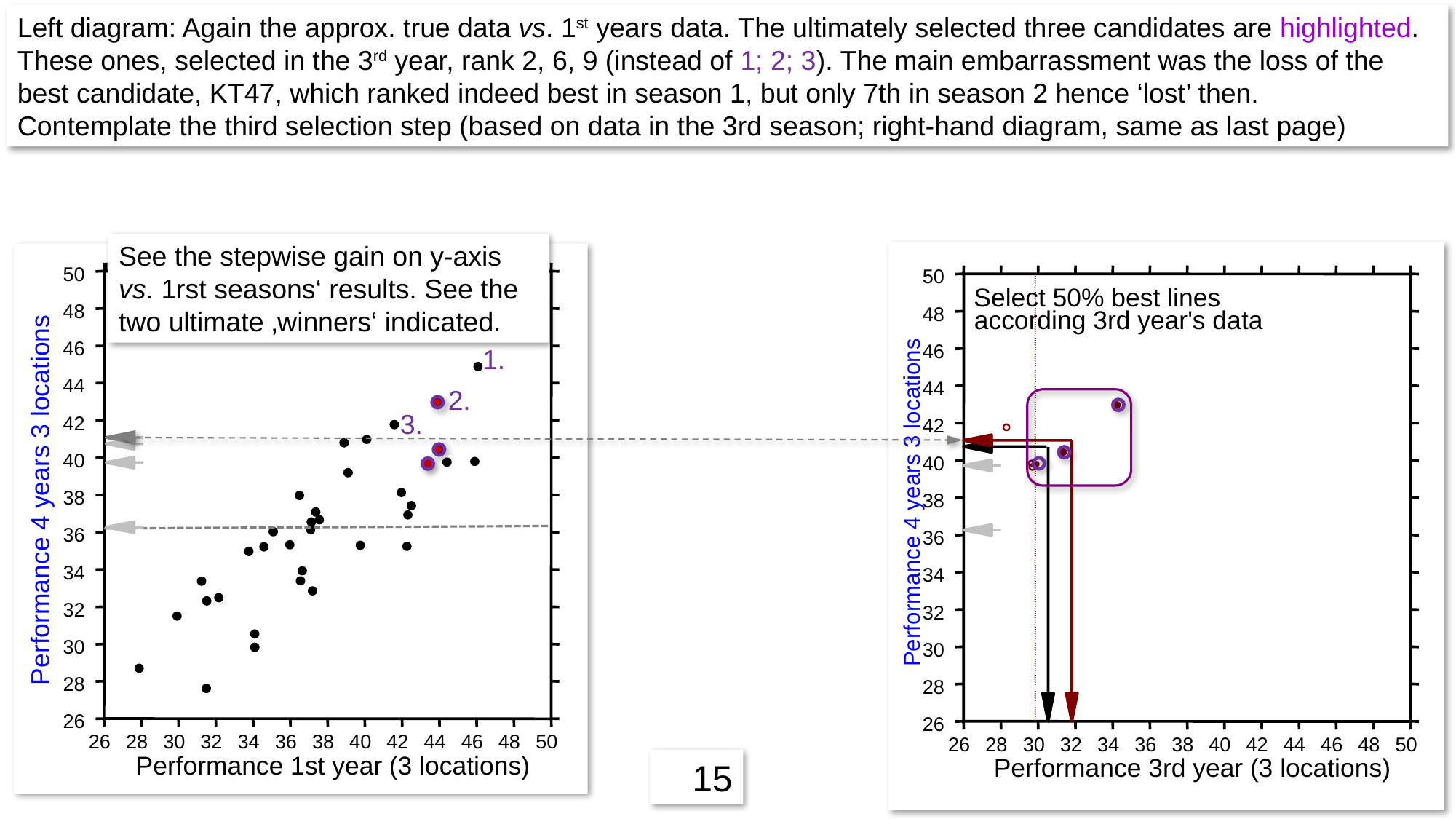

Left diagram: Again the approx. true data vs. 1st years data. The ultimately selected three candidates are highlighted. These ones, selected in the 3rd year, rank 2, 6, 9 (instead of 1; 2; 3). The main embarrassment was the loss of the best candidate, KT47, which ranked indeed best in season 1, but only 7th in season 2 hence ‘lost’ then.
Contemplate the third selection step (based on data in the 3rd season; right-hand diagram, same as last page)
See the stepwise gain on y-axis vs. 1rst seasons‘ results. See the two ultimate ‚winners‘ indicated.

50

48

46

44

42

40

Performance 4 years 3 locations
38

36

34

32

30

28

26

26
28
30
32
34
36
38
40
42
44
46
48
50
Performance 1st year (3 locations)
1.
2.

3.

50

Select 50% best lines

48

according 3rd year's data

46

44

42

40

38
Performance 4 years 3 locations

36

34

32

30

28

26

26
28
30
32
34
36
38
40
42
44
46
48
50
Performance 3rd year (3 locations)

15